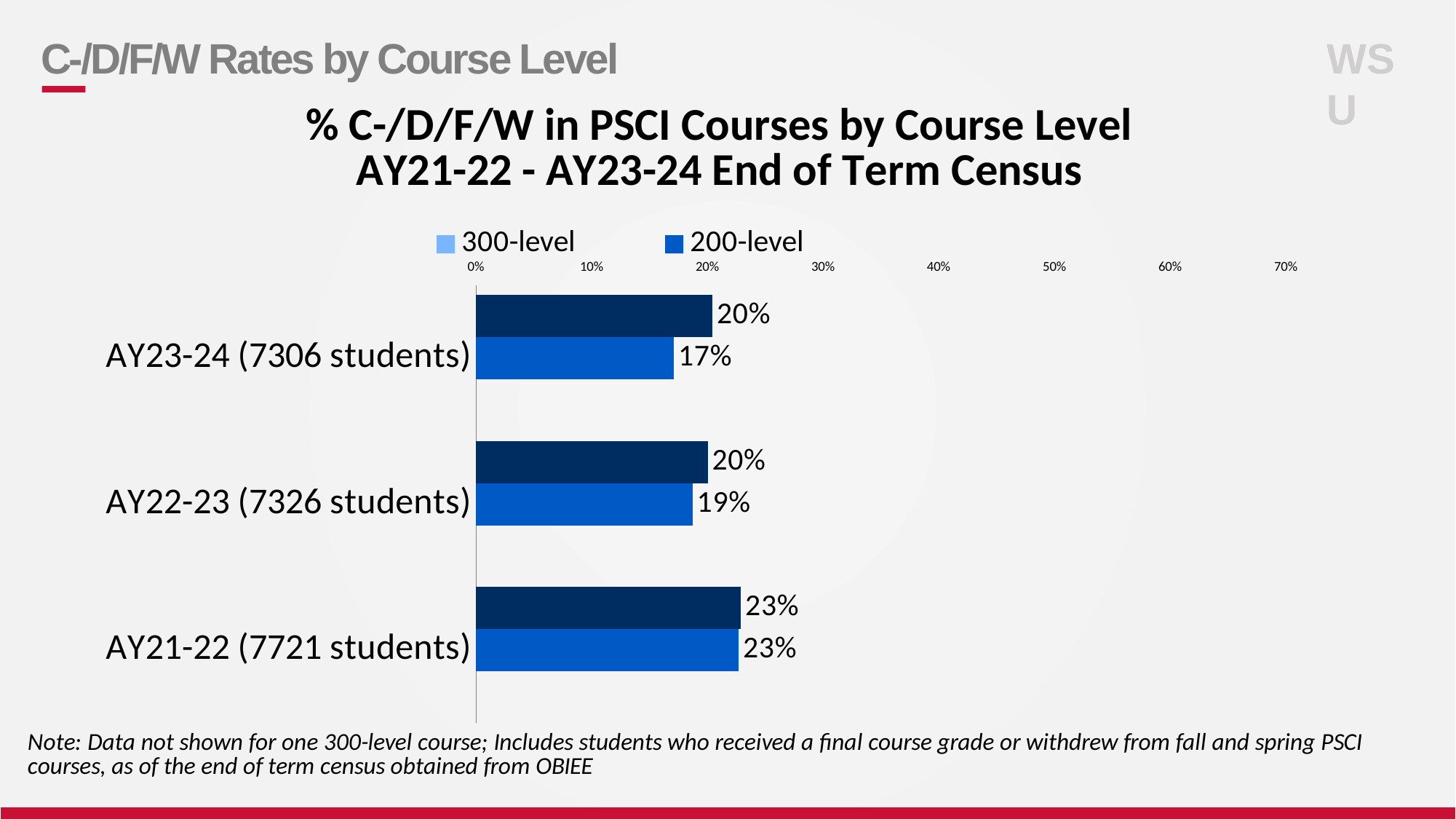

# C-/D/F/W Rates by Course Level
WSU

### Chart: % C-/D/F/W in PSCI Courses by Course Level
AY21-22 - AY23-24 End of Term Census

| Category | 100-level | 200-level | 300-level |
|---|---|---|---|
| AY23-24 (7306 students) | 0.20429472025216705 | 0.17095173658096527 | None |
| AY22-23 (7326 students) | 0.20007823195775473 | 0.1869881710646042 | None |
| AY21-22 (7721 students) | 0.2287434161023326 | 0.22691182615963226 | None |